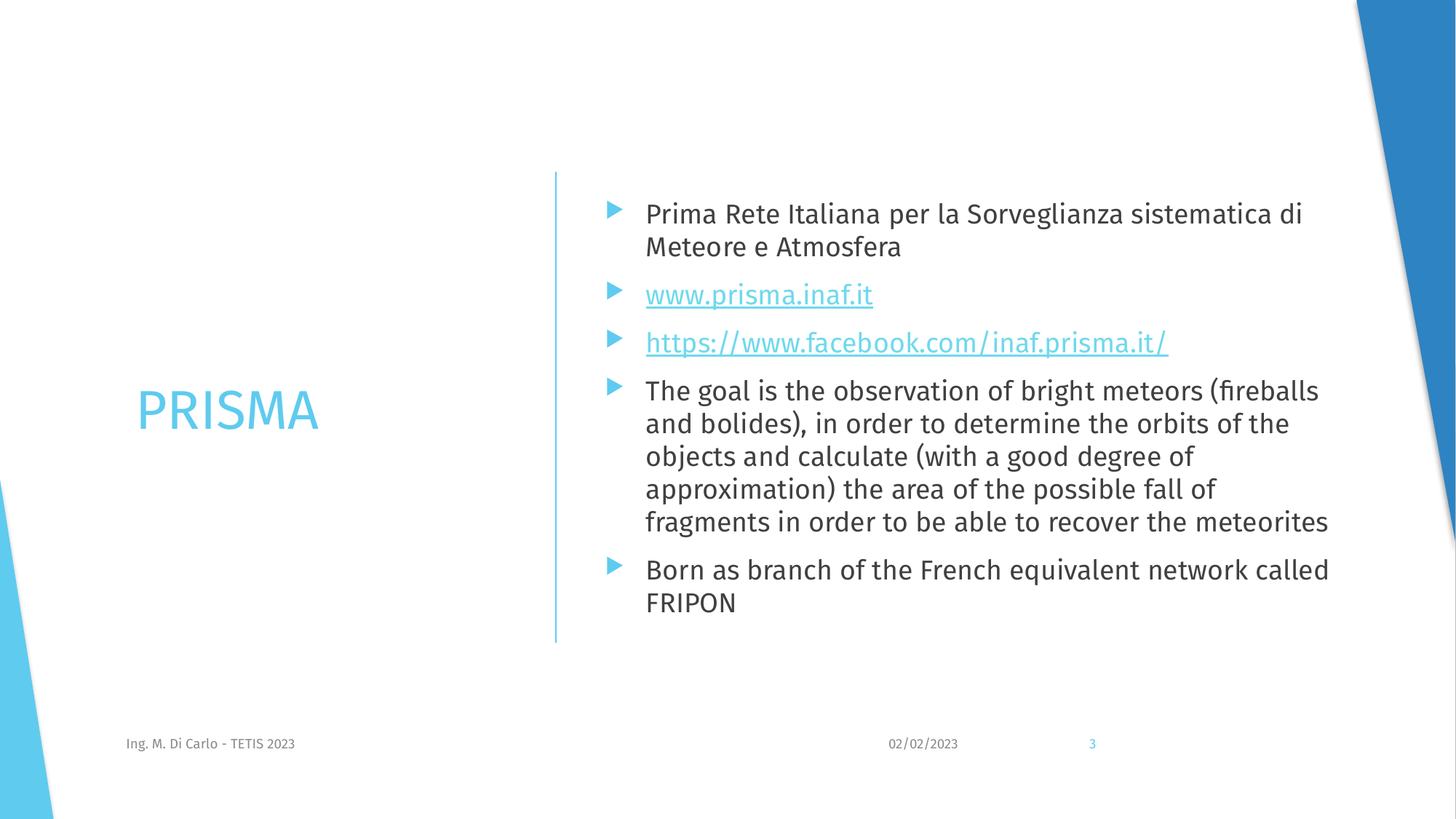

Prima Rete Italiana per la Sorveglianza sistematica di Meteore e Atmosfera
www.prisma.inaf.it
https://www.facebook.com/inaf.prisma.it/
The goal is the observation of bright meteors (fireballs and bolides), in order to determine the orbits of the objects and calculate (with a good degree of approximation) the area of the possible fall of fragments in order to be able to recover the meteorites
Born as branch of the French equivalent network called FRIPON
# PRISMA

Ing. M. Di Carlo - TETIS 2023
02/02/2023
3